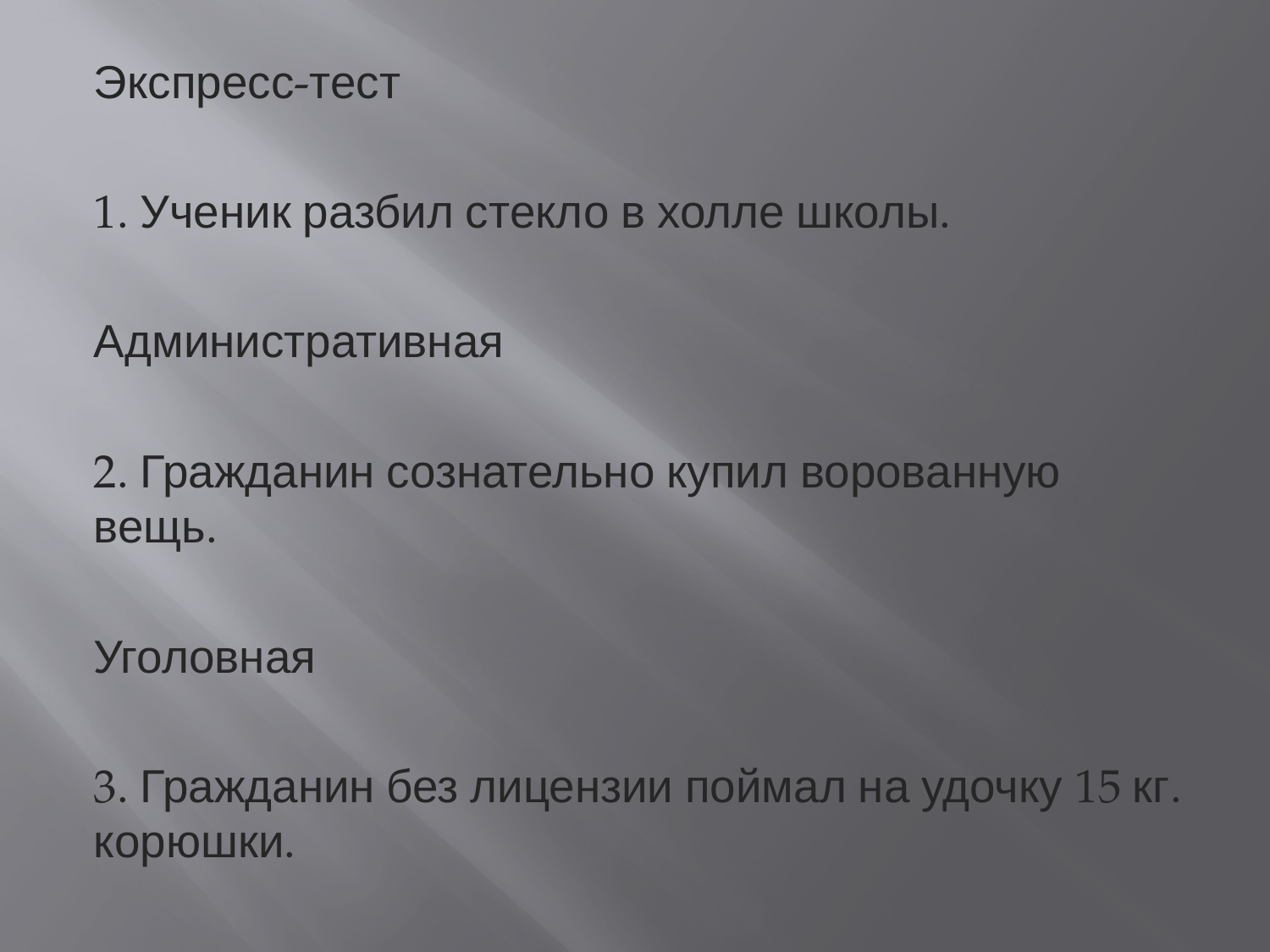

#
Экспресс-тест

1. Ученик разбил стекло в холле школы.

Административная

2. Гражданин сознательно купил ворованную вещь.

Уголовная

3. Гражданин без лицензии поймал на удочку 15 кг. корюшки.